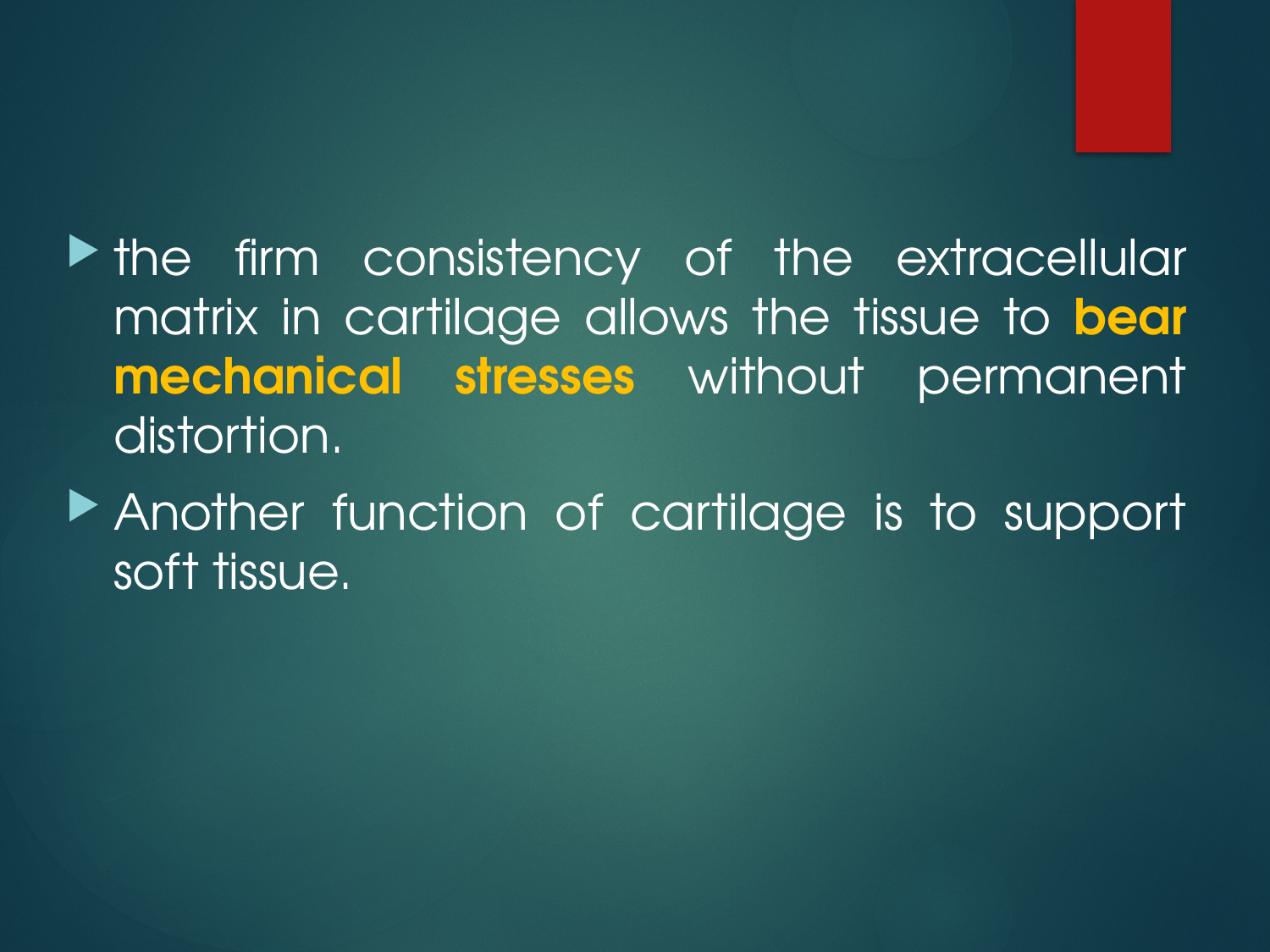

the firm consistency of the extracellular matrix in cartilage allows the tissue to bear mechanical stresses without permanent distortion.
Another function of cartilage is to support soft tissue.